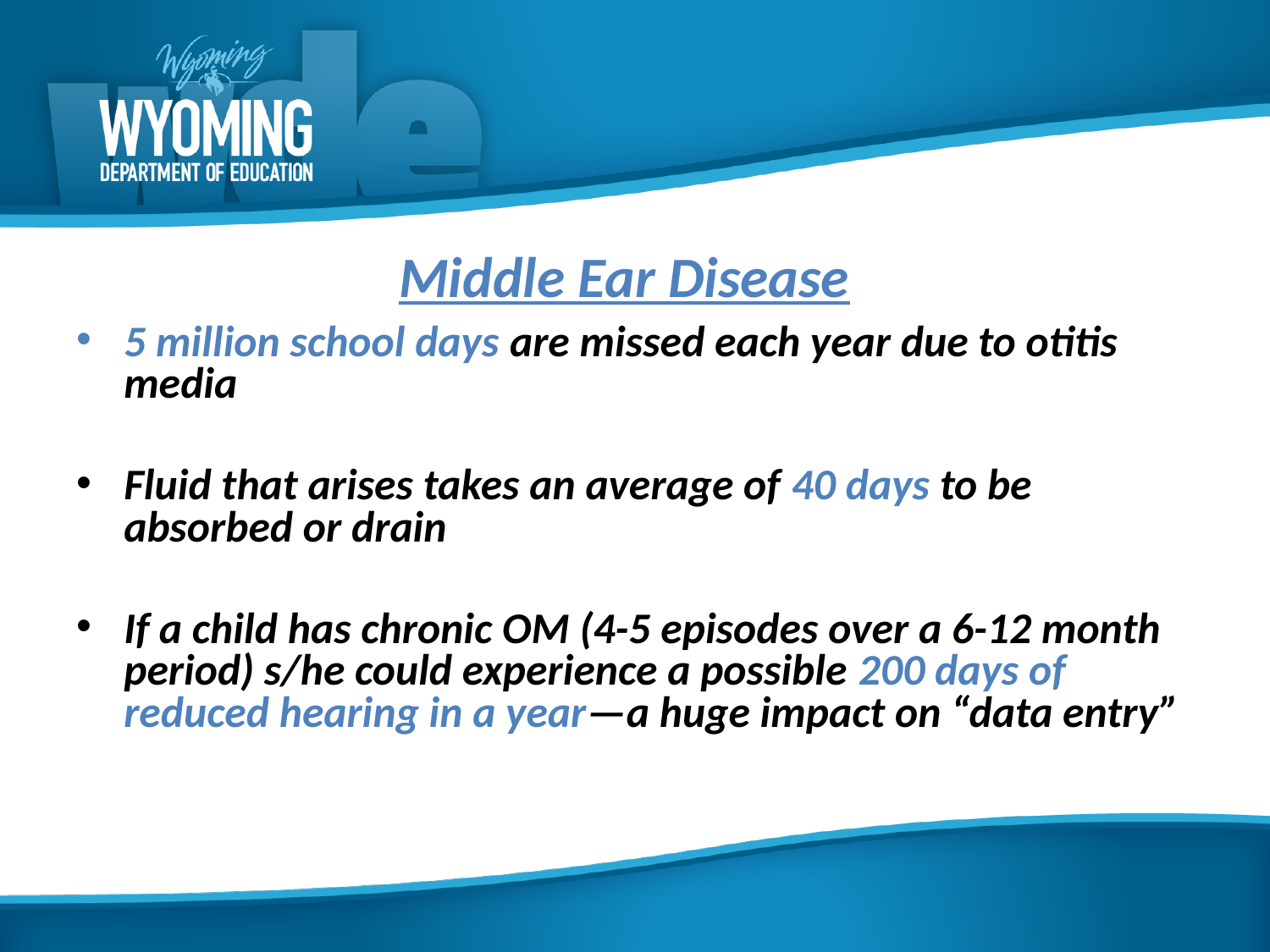

# Middle Ear Disease
5 million school days are missed each year due to otitis media

Fluid that arises takes an average of 40 days to be absorbed or drain

If a child has chronic OM (4-5 episodes over a 6-12 month period) s/he could experience a possible 200 days of reduced hearing in a year—a huge impact on “data entry”